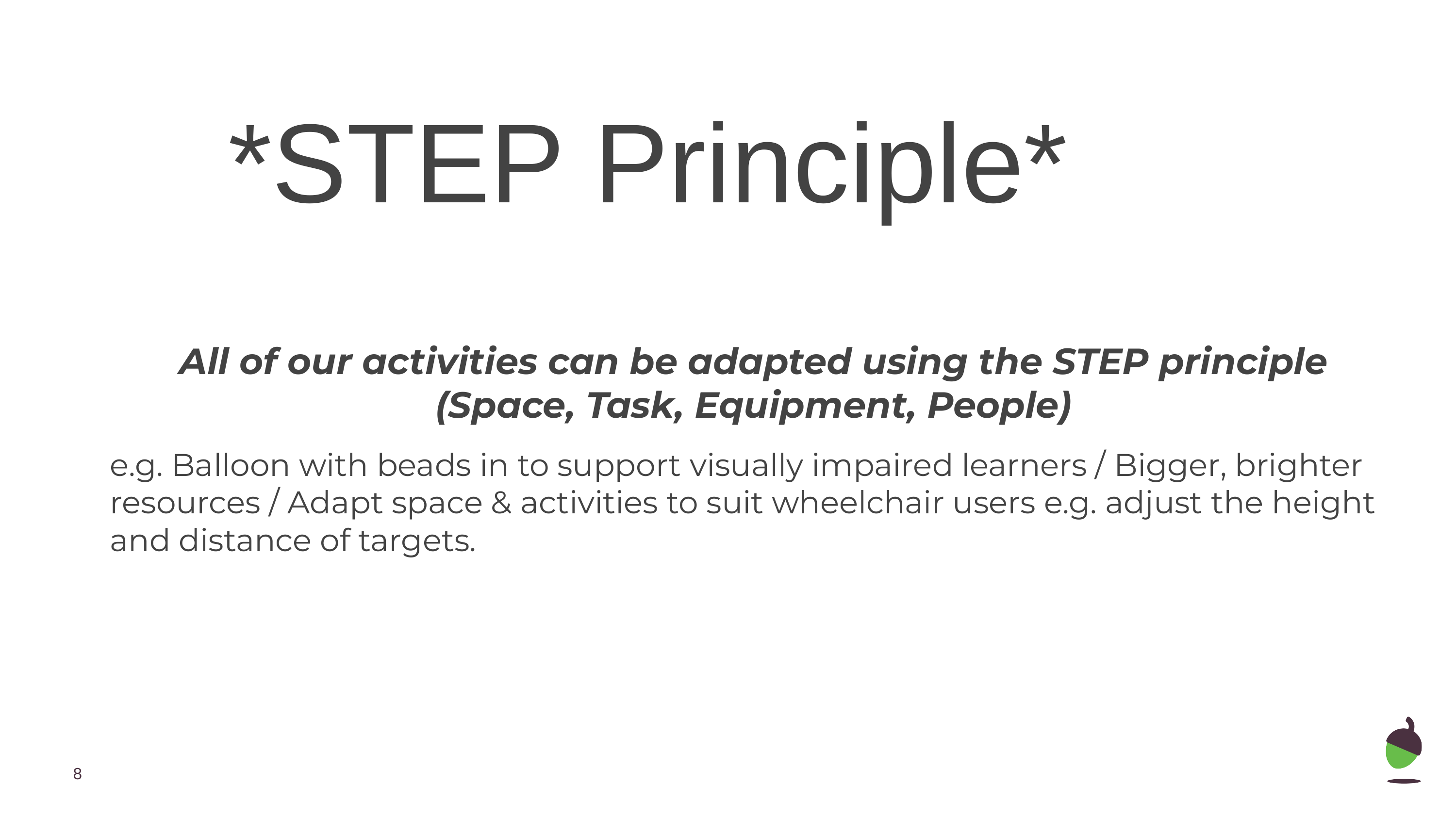

# *STEP Principle*
All of our activities can be adapted using the STEP principle
(Space, Task, Equipment, People)

e.g. Balloon with beads in to support visually impaired learners / Bigger, brighter resources / Adapt space & activities to suit wheelchair users e.g. adjust the height and distance of targets.

8